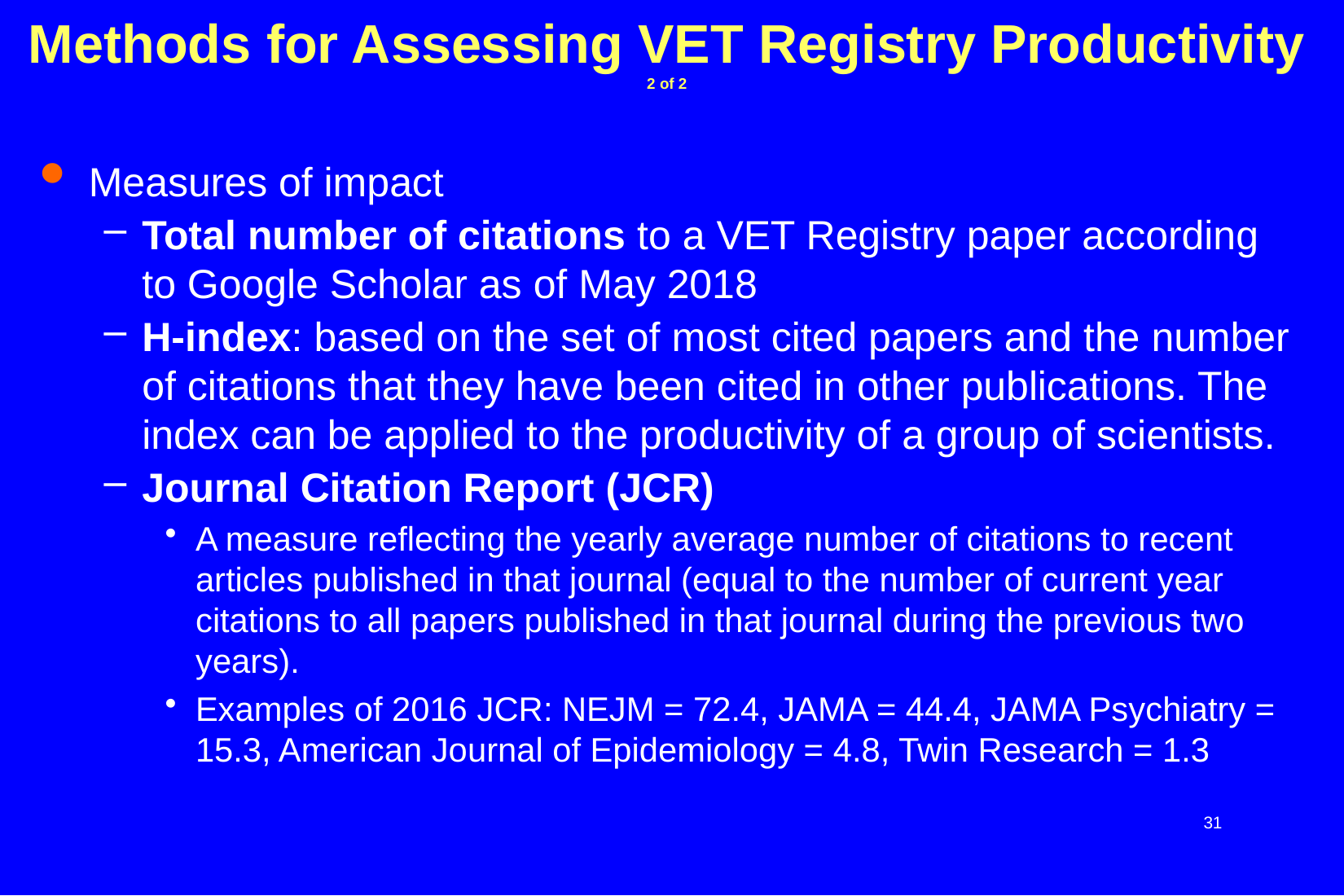

# Methods for Assessing VET Registry Productivity 2 of 2
Measures of impact
Total number of citations to a VET Registry paper according to Google Scholar as of May 2018
H-index: based on the set of most cited papers and the number of citations that they have been cited in other publications. The index can be applied to the productivity of a group of scientists.
Journal Citation Report (JCR)
A measure reflecting the yearly average number of citations to recent articles published in that journal (equal to the number of current year citations to all papers published in that journal during the previous two years).
Examples of 2016 JCR: NEJM = 72.4, JAMA = 44.4, JAMA Psychiatry = 15.3, American Journal of Epidemiology = 4.8, Twin Research = 1.3

31